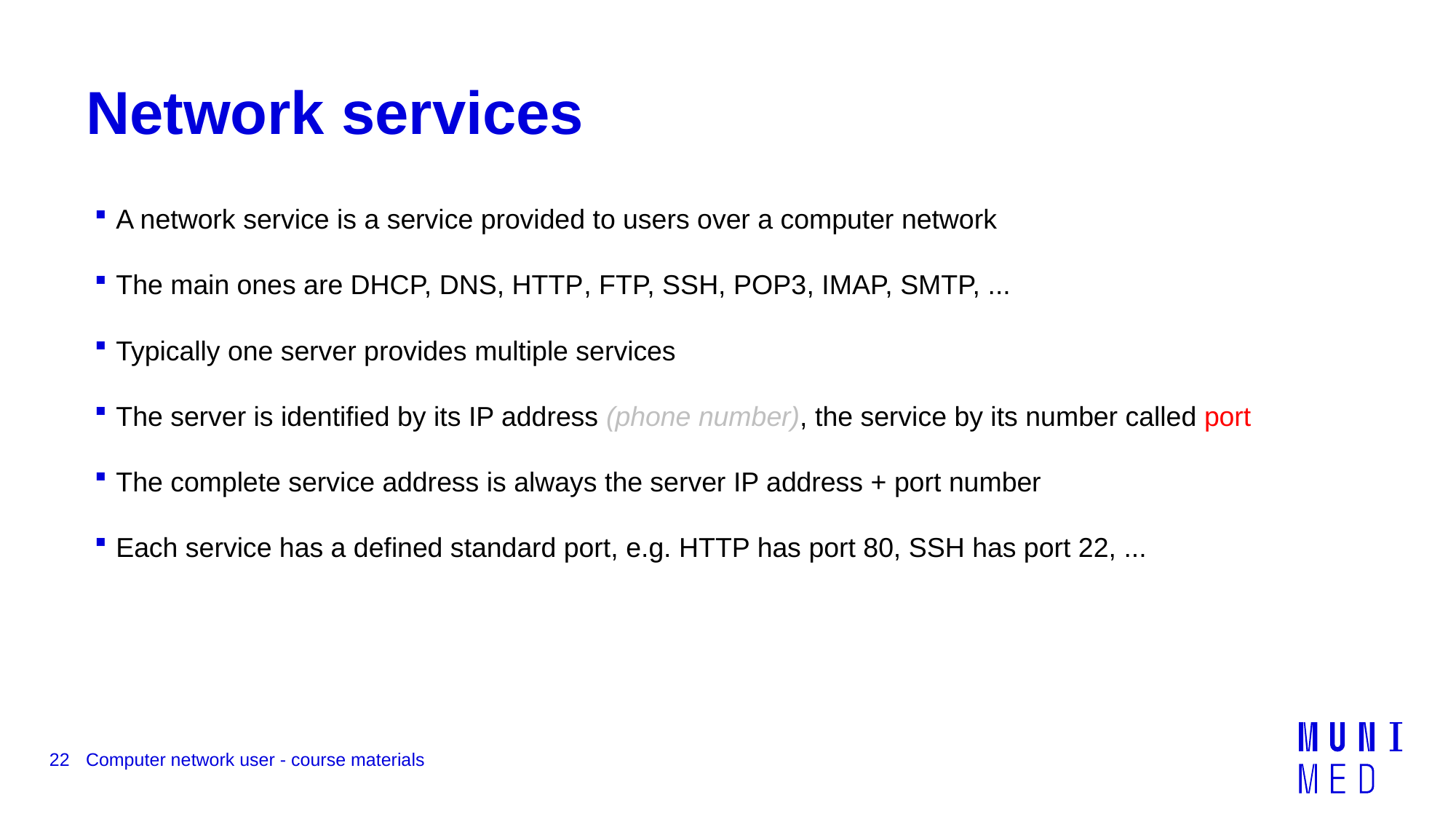

# Network services
A network service is a service provided to users over a computer network

The main ones are DHCP, DNS, HTTP, FTP, SSH, POP3, IMAP, SMTP, ...

Typically one server provides multiple services

The server is identified by its IP address (phone number), the service by its number called port

The complete service address is always the server IP address + port number

Each service has a defined standard port, e.g. HTTP has port 80, SSH has port 22, ...

22
Computer network user - course materials